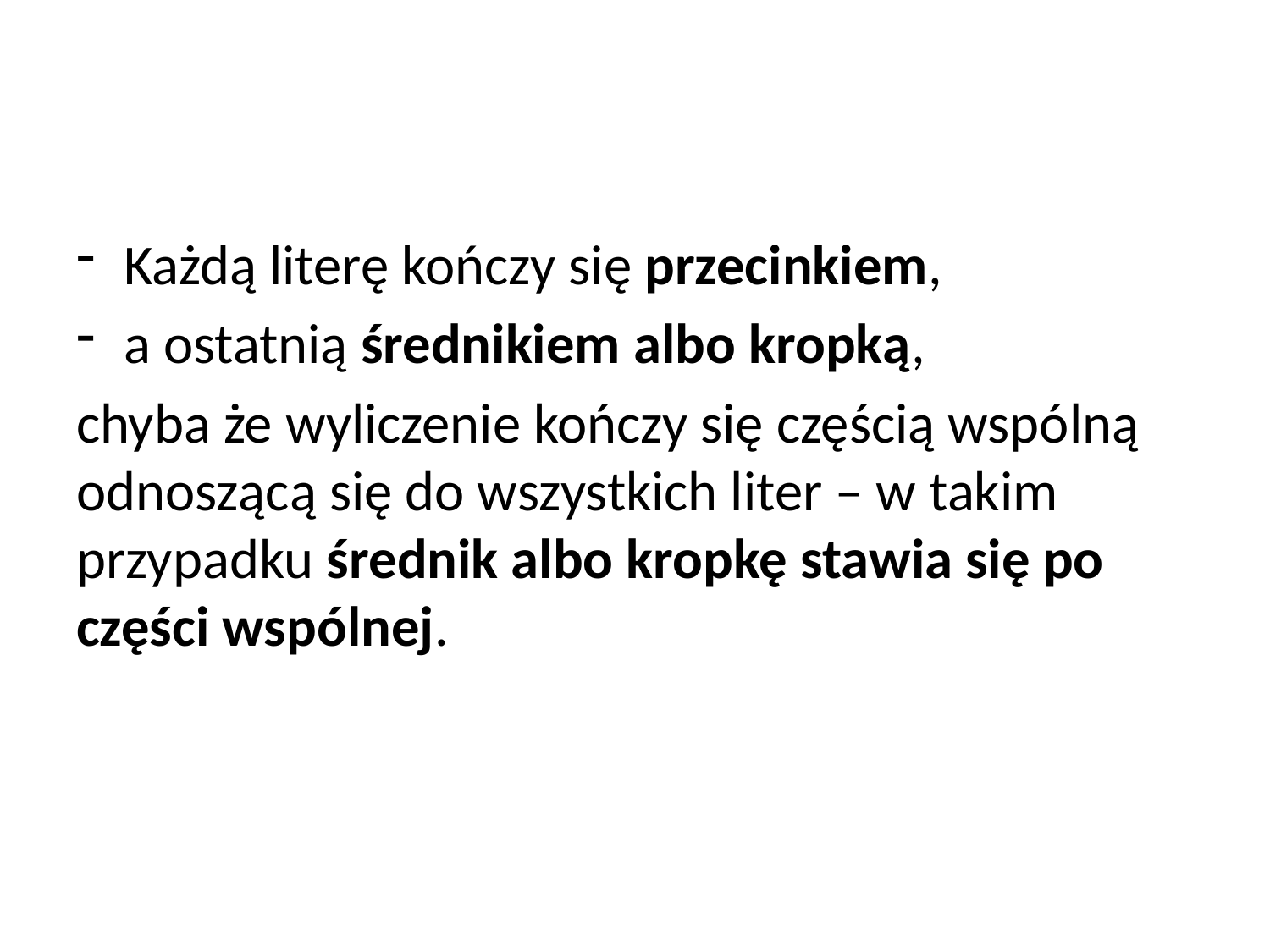

Każdą literę kończy się przecinkiem,
a ostatnią średnikiem albo kropką,
chyba że wyliczenie kończy się częścią wspólną odnoszącą się do wszystkich liter – w takim przypadku średnik albo kropkę stawia się po części wspólnej.